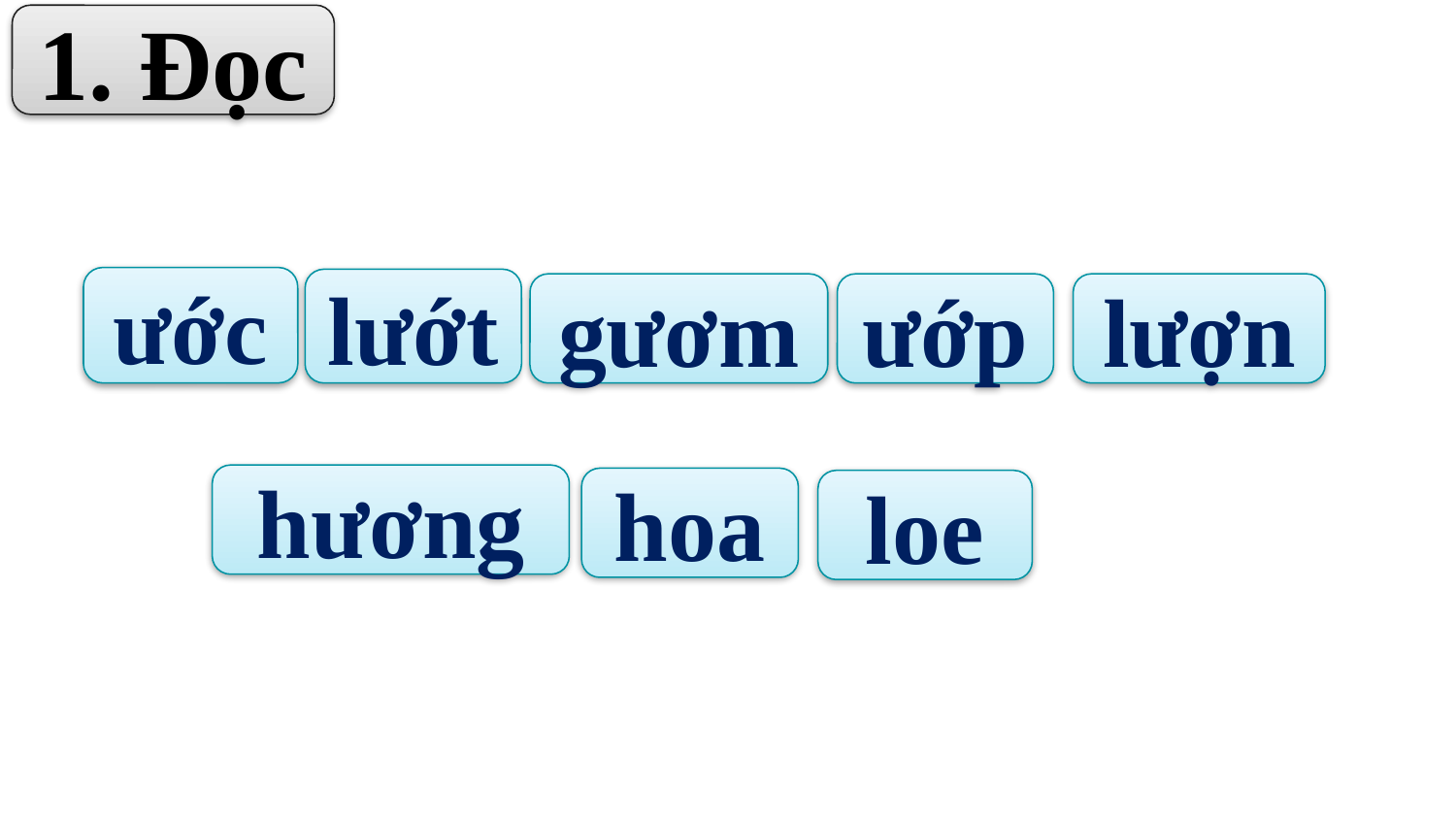

1. Đọc
ước
lướt
gươm
ướp
lượn
hương
hoa
loe